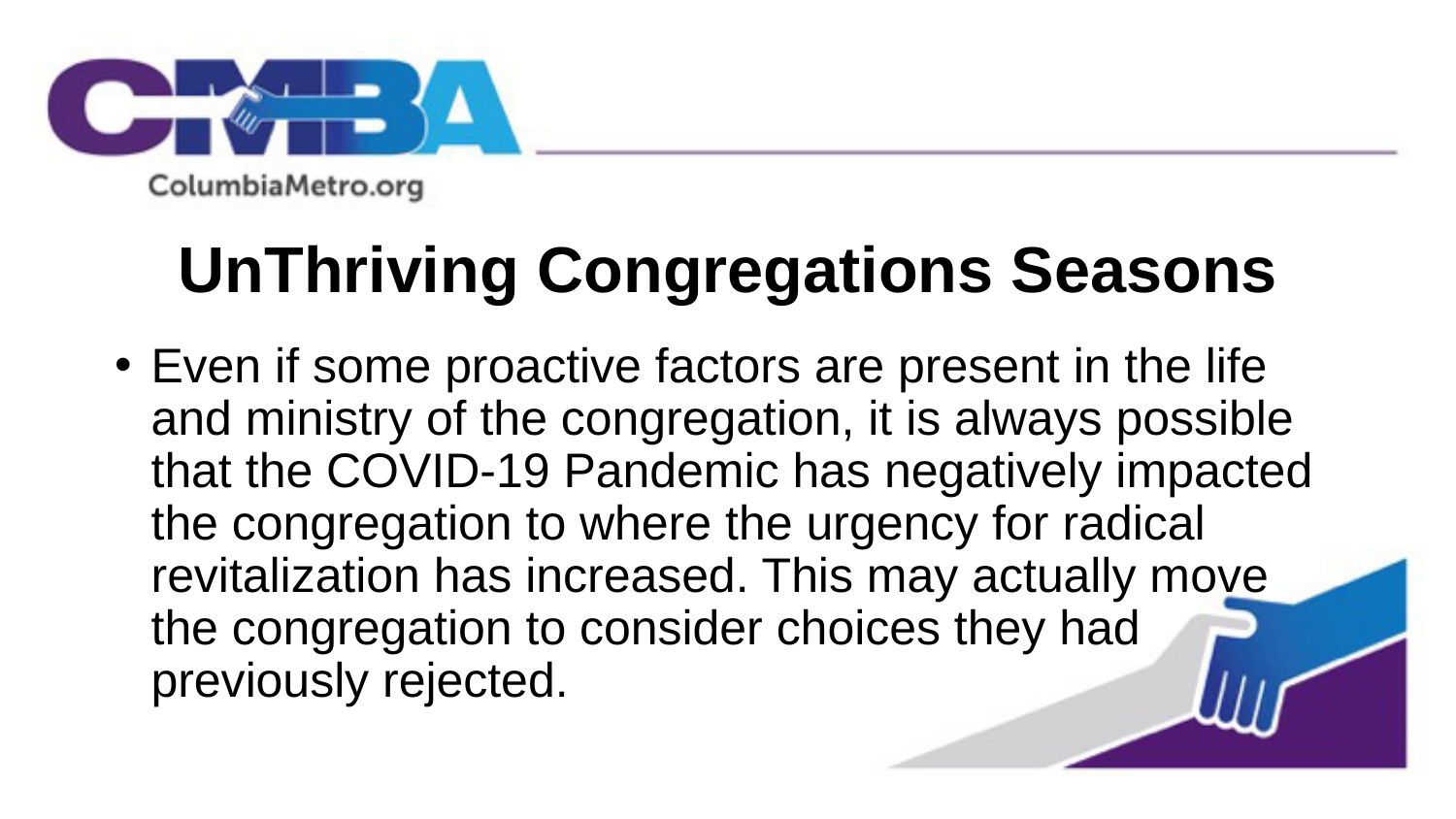

# UnThriving Congregations Seasons
Even if some proactive factors are present in the life and ministry of the congregation, it is always possible that the COVID-19 Pandemic has negatively impacted the congregation to where the urgency for radical revitalization has increased. This may actually move the congregation to consider choices they had previously rejected.